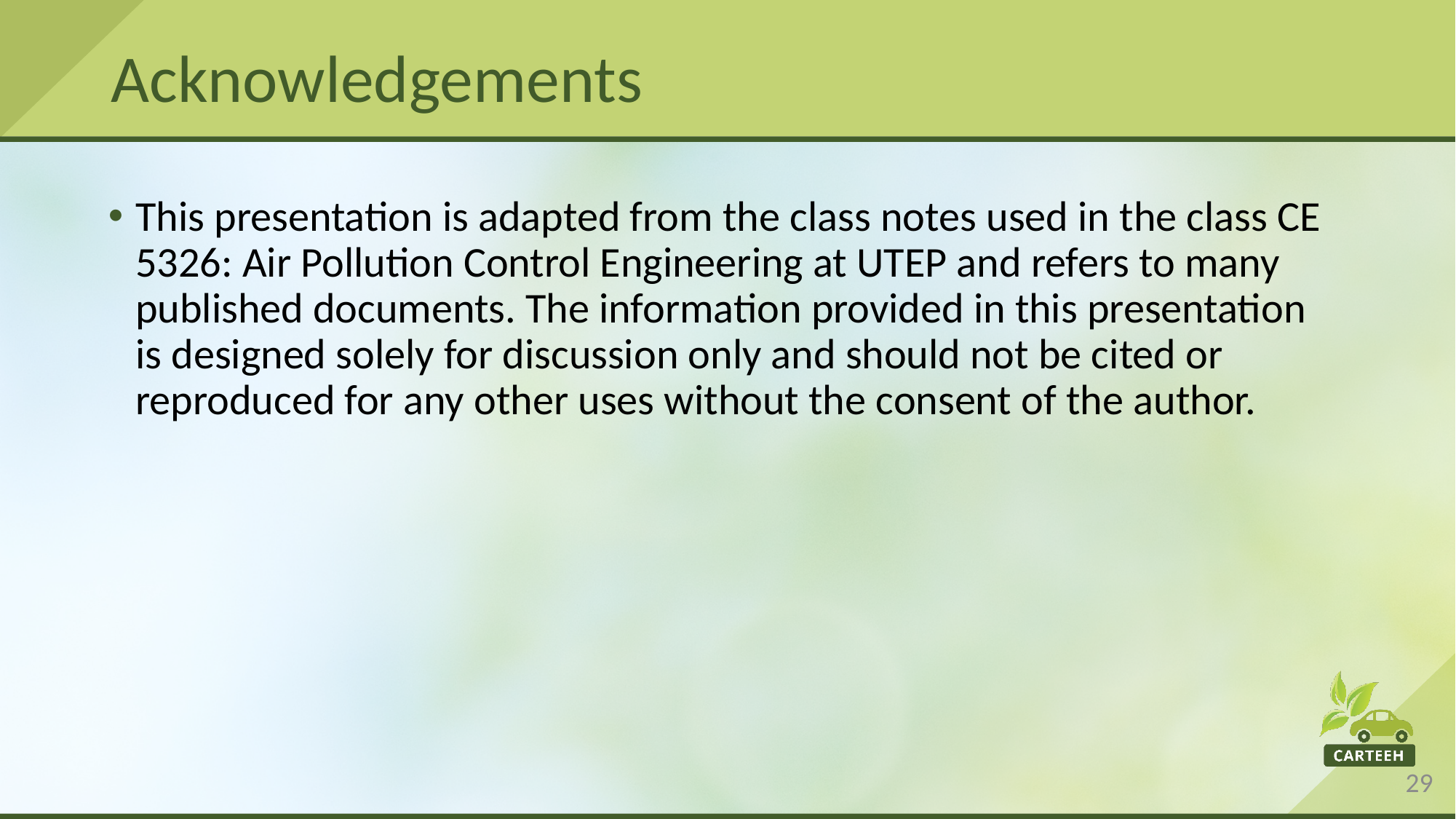

# Acknowledgements
This presentation is adapted from the class notes used in the class CE 5326: Air Pollution Control Engineering at UTEP and refers to many published documents. The information provided in this presentation is designed solely for discussion only and should not be cited or reproduced for any other uses without the consent of the author.